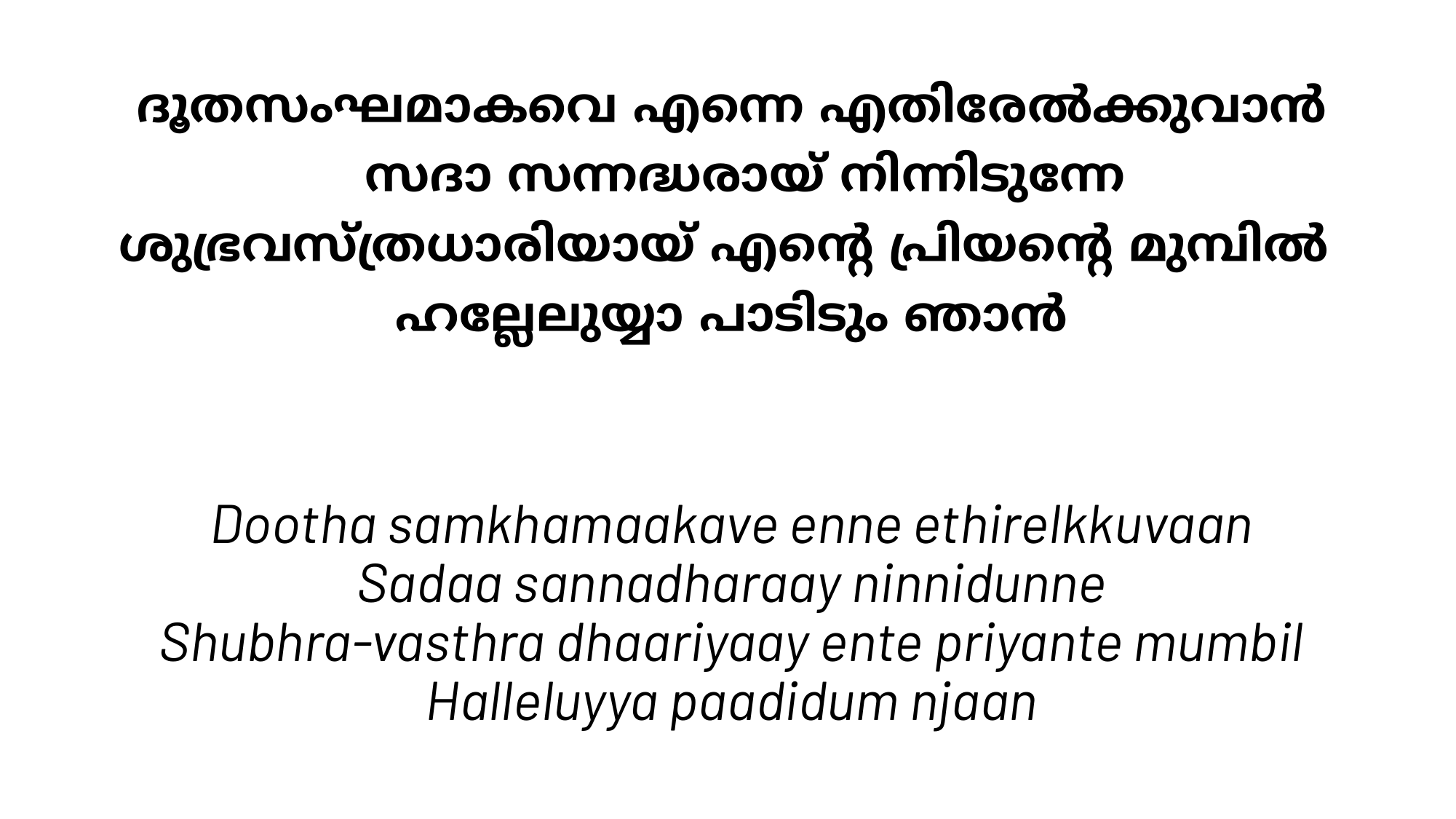

# ദൂതസംഘമാകവെ എന്നെ എതിരേല്‍ക്കുവാന്‍ സദാ സന്നദ്ധരായ് നിന്നിടുന്നേ ശുഭ്രവസ്ത്രധാരിയായ് എന്‍റെ പ്രിയന്‍റെ മുമ്പില്‍ ഹല്ലേലുയ്യാ പാടിടും ഞാന്‍
Dootha samkhamaakave enne ethirelkkuvaan
Sadaa sannadharaay ninnidunne
Shubhra-vasthra dhaariyaay ente priyante mumbil
Halleluyya paadidum njaan